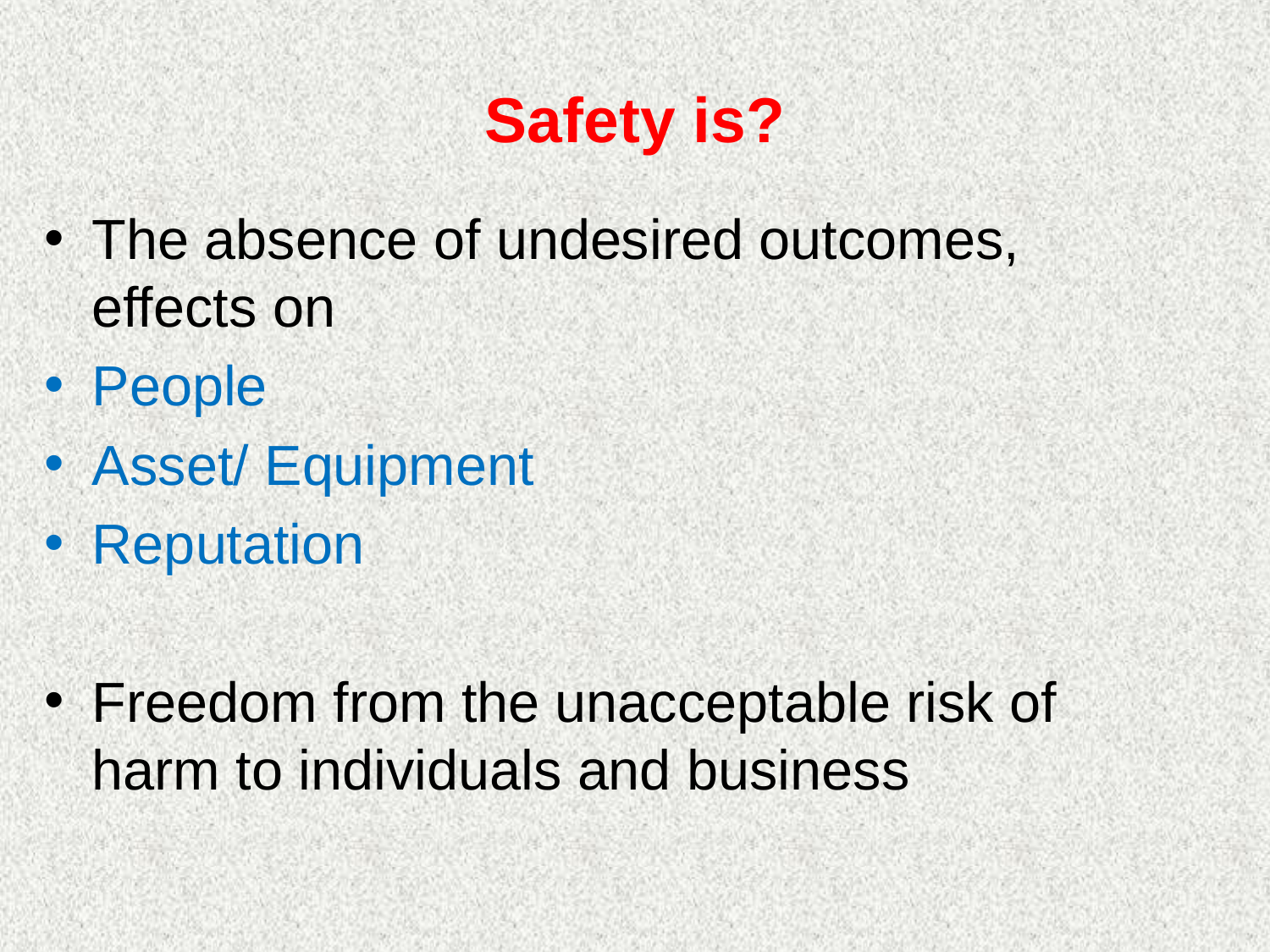

# Safety is?
The absence of undesired outcomes, effects on
People
Asset/ Equipment
Reputation

Freedom from the unacceptable risk of harm to individuals and business